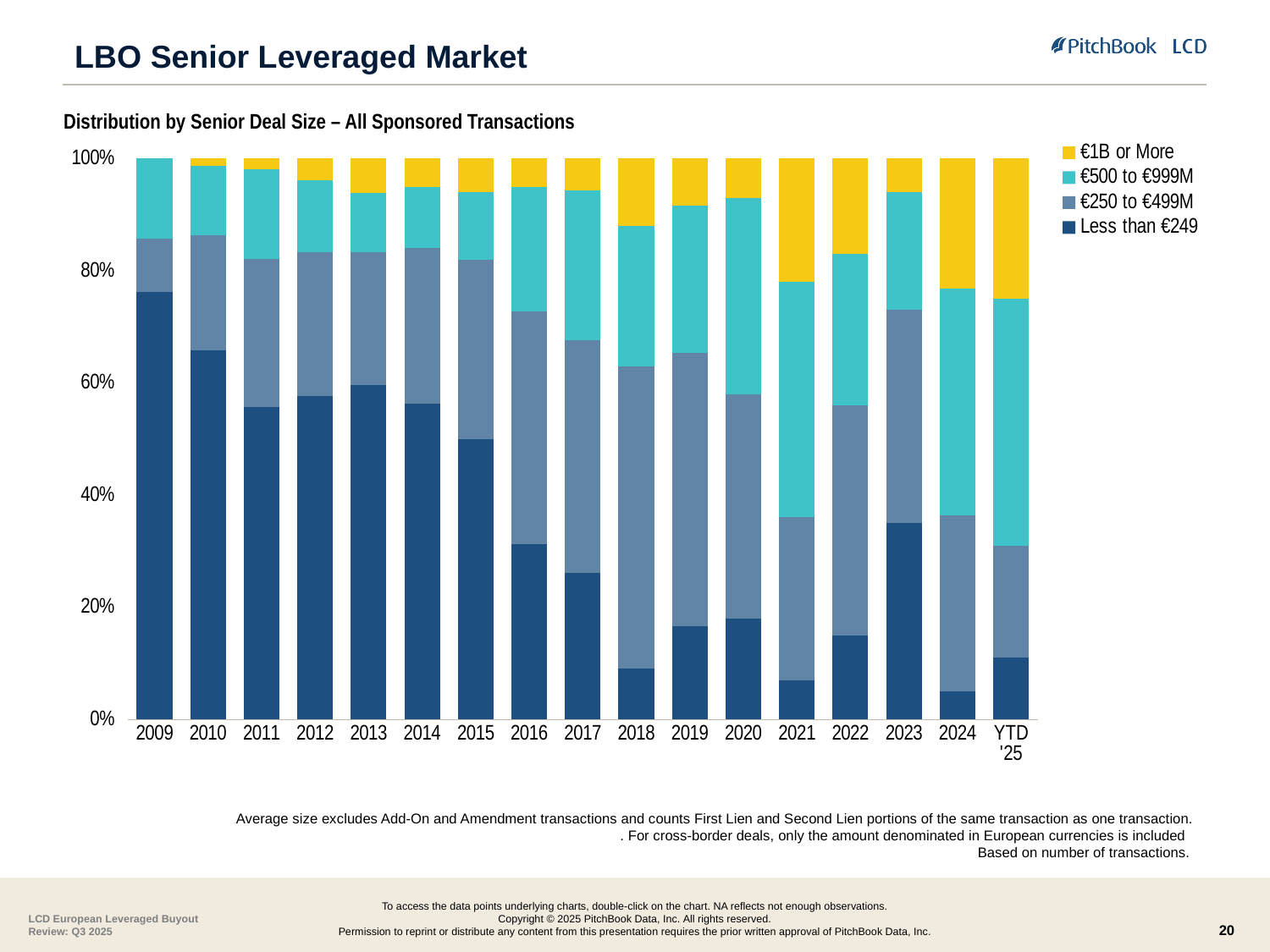

# LBO Senior Leveraged Market
Distribution by Senior Deal Size – All Sponsored Transactions

### Chart

| Category | Less than €249 | €250 to €499M | €500 to €999M | €1B or More |
|---|---|---|---|---|
| 2009 | 0.7619 | 0.0952 | 0.1429 | 0.0 |
| 2010 | 0.6575 | 0.2055 | 0.1233 | 0.0137 |
| 2011 | 0.5566 | 0.2642 | 0.1604 | 0.0189 |
| 2012 | 0.5769 | 0.2564 | 0.1282 | 0.0385 |
| 2013 | 0.5965 | 0.2368 | 0.1053 | 0.0614 |
| 2014 | 0.563 | 0.2773 | 0.1092 | 0.0504 |
| 2015 | 0.5 | 0.32 | 0.12 | 0.06 |
| 2016 | 0.31313131313131315 | 0.41414141414141414 | 0.2222222222222222 | 0.050505050505050504 |
| 2017 | 0.2605633802816901 | 0.4154929577464789 | 0.2676056338028169 | 0.056338028169014086 |
| 2018 | 0.09 | 0.54 | 0.25 | 0.12 |
| 2019 | 0.16666666666666666 | 0.4861111111111111 | 0.2638888888888889 | 0.08333333333333333 |
| 2020 | 0.18 | 0.4 | 0.35 | 0.07 |
| 2021 | 0.07 | 0.29 | 0.42 | 0.22 |
| 2022 | 0.15 | 0.41 | 0.27 | 0.17 |
| 2023 | 0.35 | 0.38 | 0.21 | 0.06 |
| 2024 | 0.05 | 0.31 | 0.4 | 0.23 |
| YTD '25 | 0.11 | 0.2 | 0.44 | 0.25 |
Average size excludes Add-On and Amendment transactions and counts First Lien and Second Lien portions of the same transaction as one transaction.
. For cross-border deals, only the amount denominated in European currencies is included
Based on number of transactions.